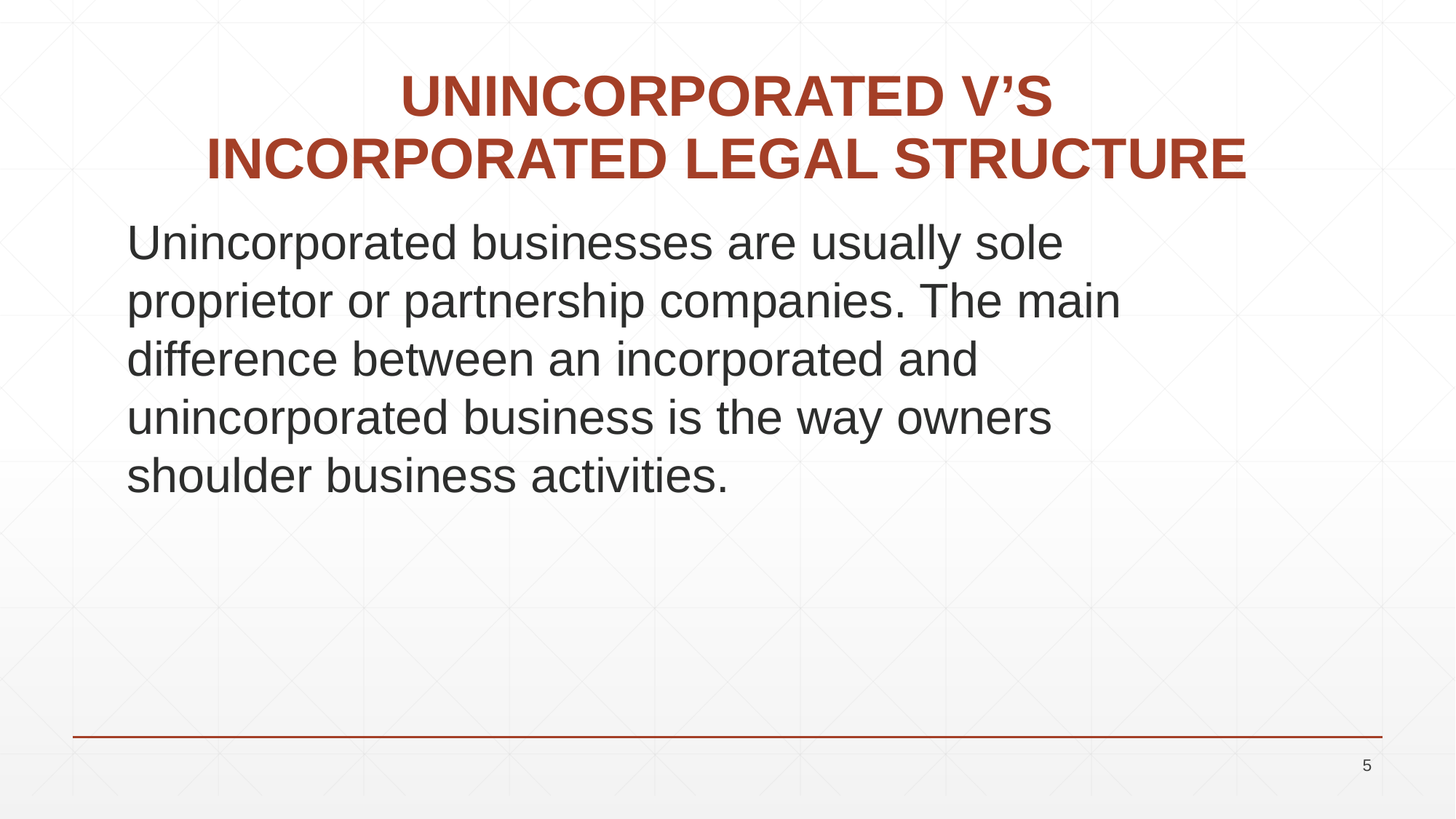

# UNINCORPORATED V’S INCORPORATED LEGAL STRUCTURE
Unincorporated businesses are usually sole proprietor or partnership companies. The main difference between an incorporated and unincorporated business is the way owners shoulder business activities.

5